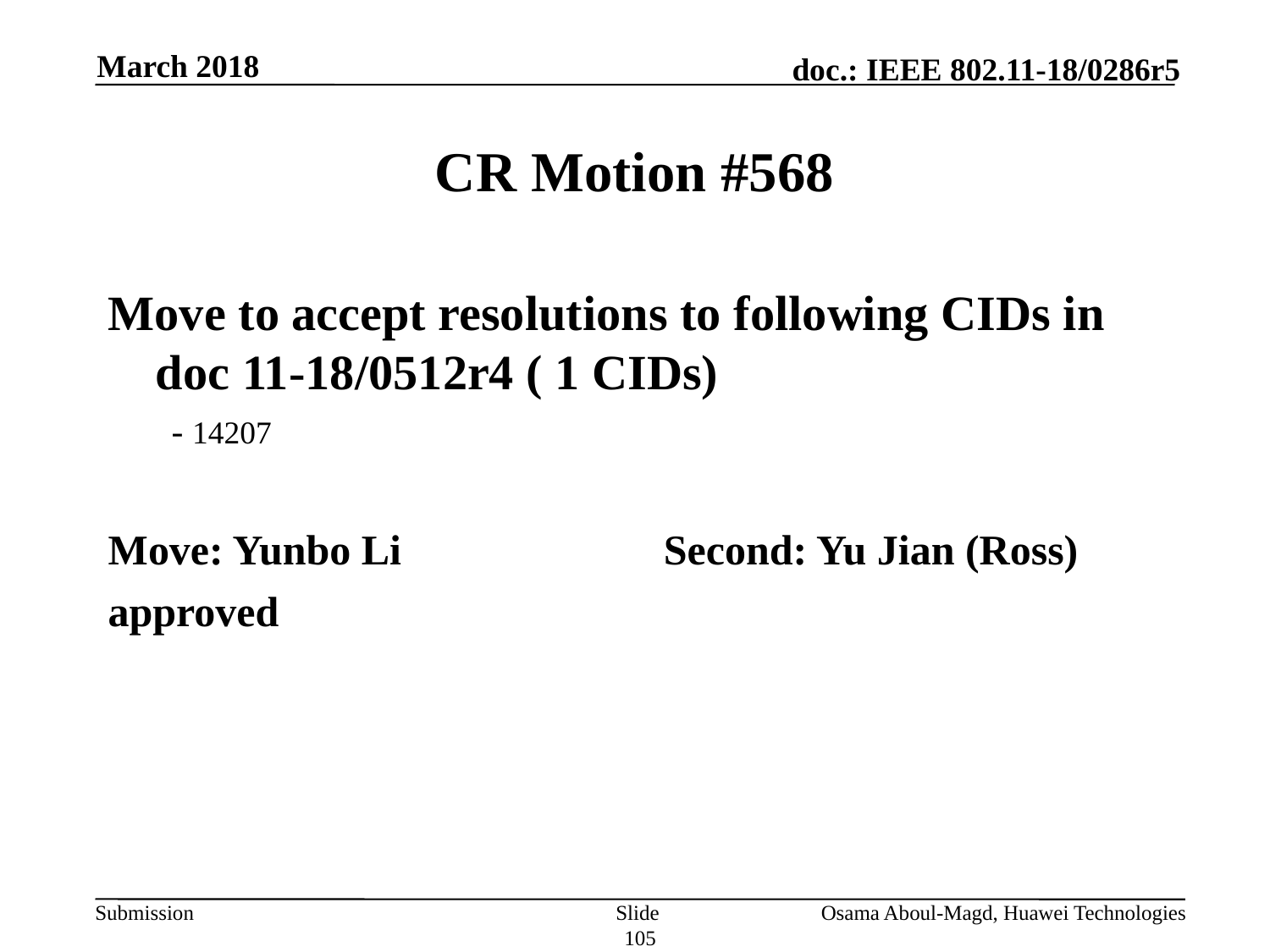

March 2018
# CR Motion #568
Move to accept resolutions to following CIDs in doc 11-18/0512r4 ( 1 CIDs)
- 14207

Move: Yunbo Li			Second: Yu Jian (Ross)
approved
Slide 105
Osama Aboul-Magd, Huawei Technologies